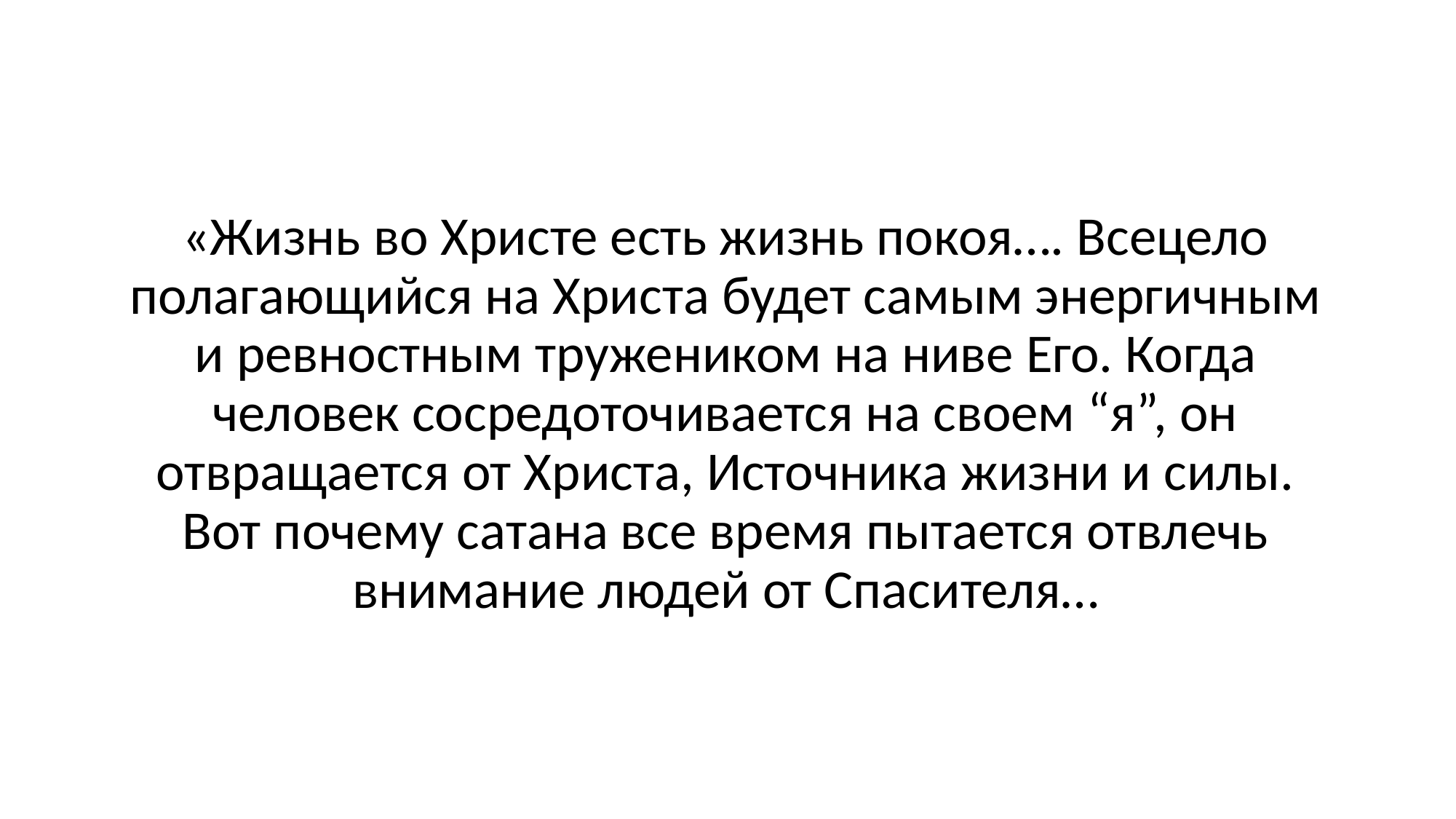

# «Жизнь во Христе есть жизнь покоя…. Всецело полагающийся на Христа будет самым энергичным и ревностным тружеником на ниве Его. Когда человек сосредоточивается на своем “я”, он отвращается от Христа, Источника жизни и силы. Вот почему сатана все время пытается отвлечь внимание людей от Спасителя…